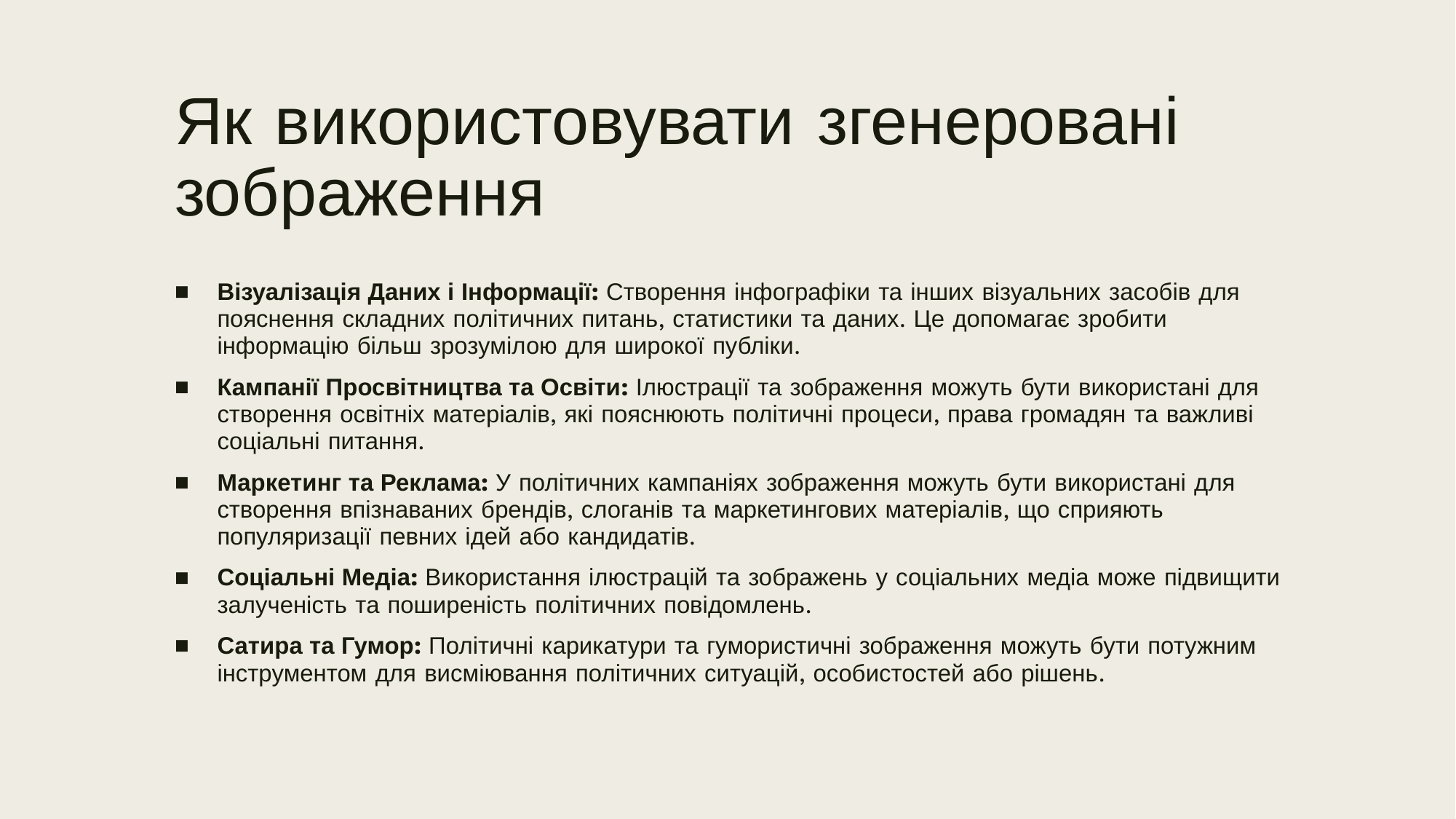

# Як використовувати згенеровані зображення
Візуалізація Даних і Інформації: Створення інфографіки та інших візуальних засобів для пояснення складних політичних питань, статистики та даних. Це допомагає зробити інформацію більш зрозумілою для широкої публіки.
Кампанії Просвітництва та Освіти: Ілюстрації та зображення можуть бути використані для створення освітніх матеріалів, які пояснюють політичні процеси, права громадян та важливі соціальні питання.
Маркетинг та Реклама: У політичних кампаніях зображення можуть бути використані для створення впізнаваних брендів, слоганів та маркетингових матеріалів, що сприяють популяризації певних ідей або кандидатів.
Соціальні Медіа: Використання ілюстрацій та зображень у соціальних медіа може підвищити залученість та поширеність політичних повідомлень.
Сатира та Гумор: Політичні карикатури та гумористичні зображення можуть бути потужним інструментом для висміювання політичних ситуацій, особистостей або рішень.